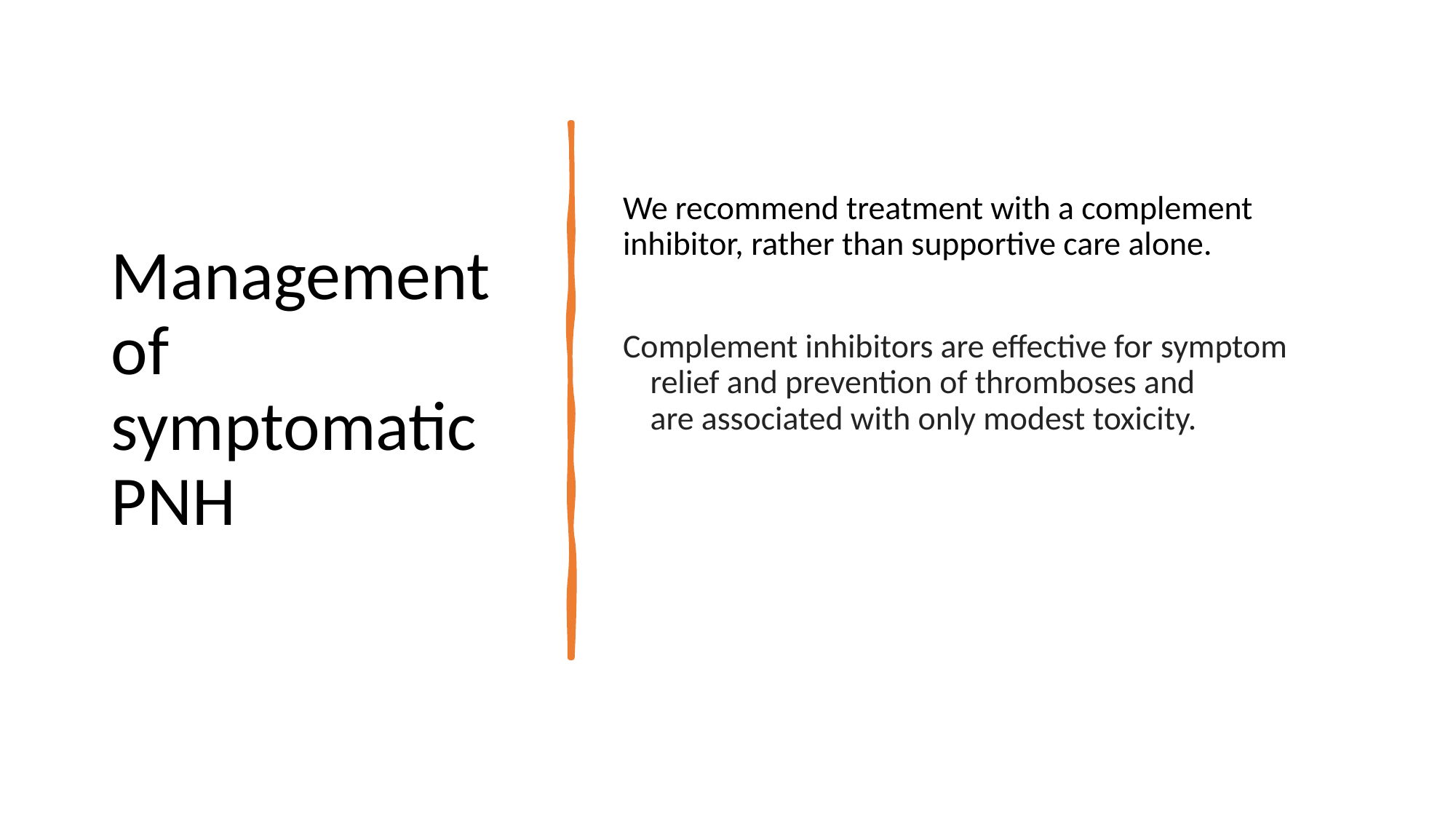

# Management of symptomatic PNH
We recommend treatment with a complement inhibitor, rather than supportive care alone.

Complement inhibitors are effective for symptom relief and prevention of thromboses and are associated with only modest toxicity.